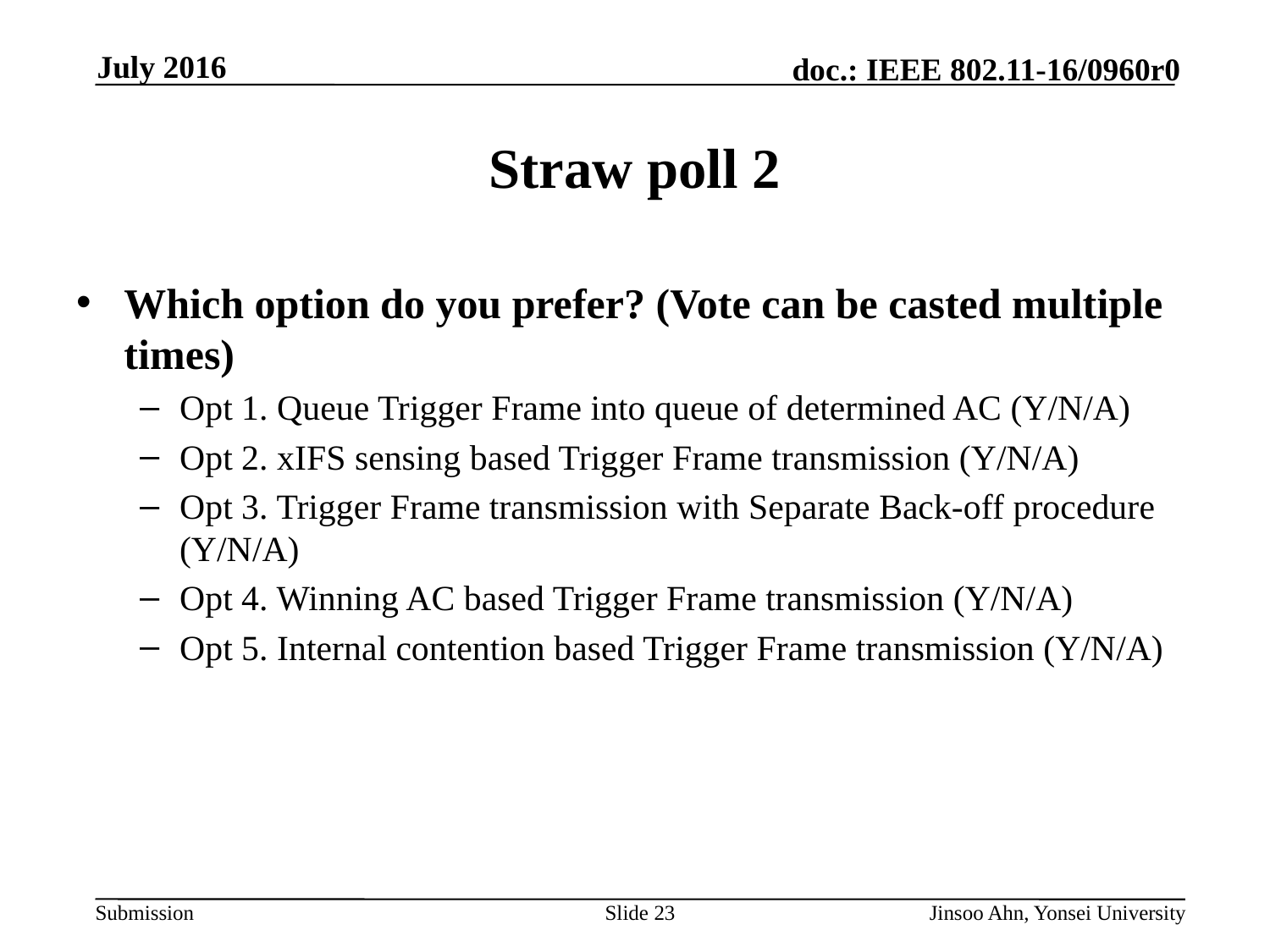

# Straw poll 2
Which option do you prefer? (Vote can be casted multiple times)
Opt 1. Queue Trigger Frame into queue of determined AC (Y/N/A)
Opt 2. xIFS sensing based Trigger Frame transmission (Y/N/A)
Opt 3. Trigger Frame transmission with Separate Back-off procedure (Y/N/A)
Opt 4. Winning AC based Trigger Frame transmission (Y/N/A)
Opt 5. Internal contention based Trigger Frame transmission (Y/N/A)